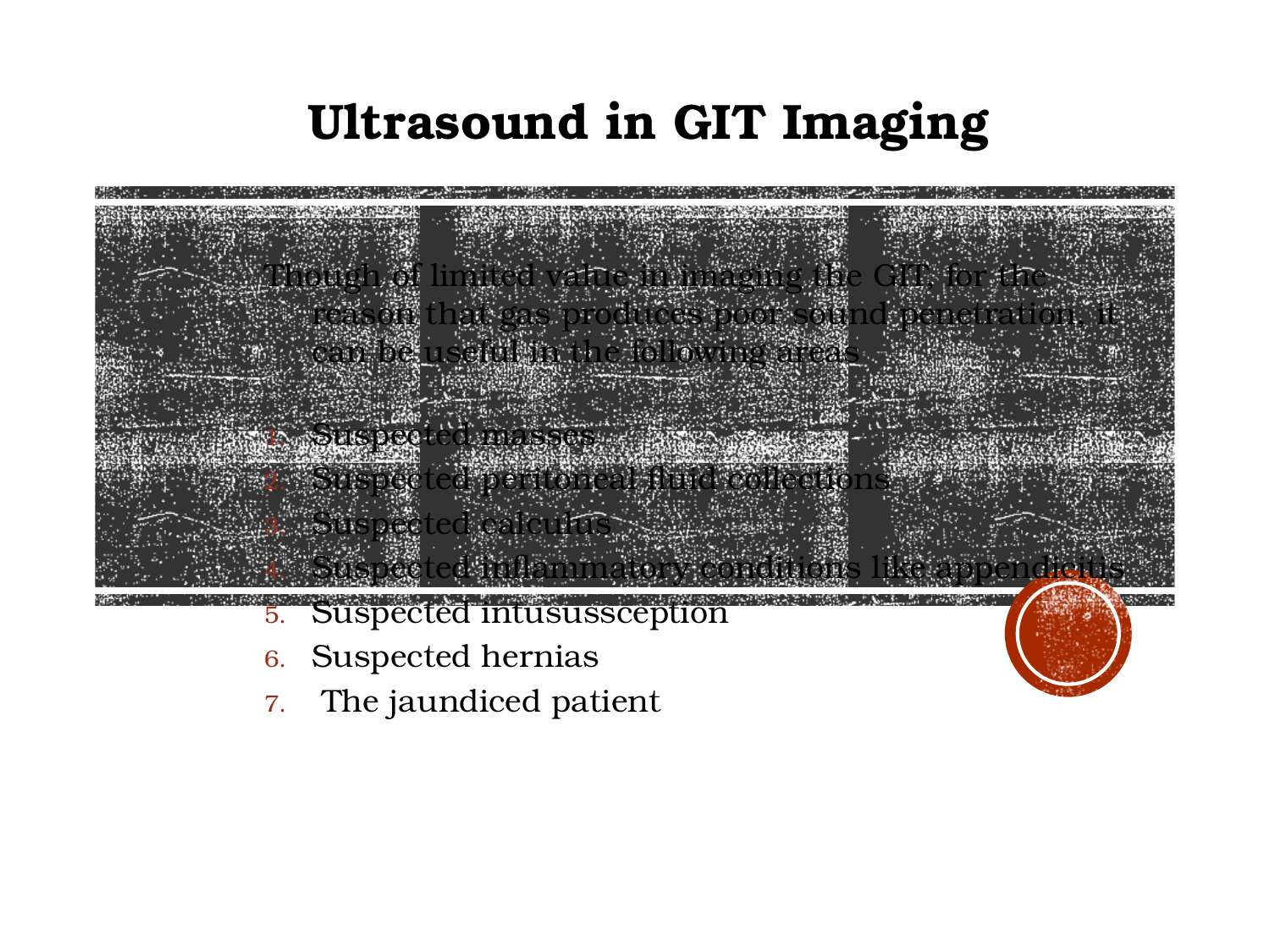

Ultrasound in GIT Imaging
Though of limited value in imaging the GIT, for the reason that gas produces poor sound penetration, it can be useful in the following areas

Suspected masses
Suspected peritoneal fluid collections
Suspected calculus
Suspected inflammatory conditions like appendicitis
Suspected intusussception
Suspected hernias
 The jaundiced patient